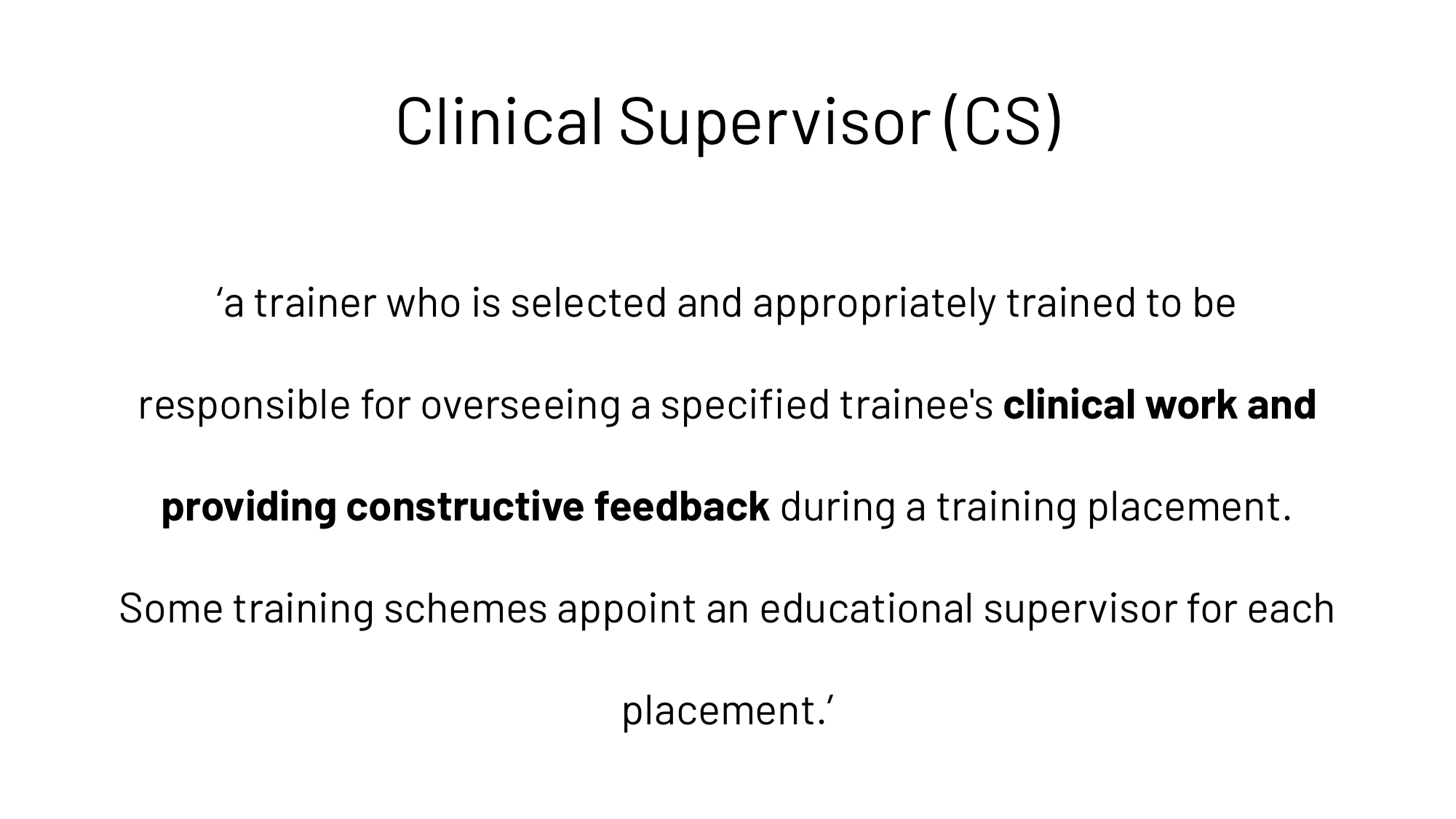

# Clinical Supervisor (CS)
‘a trainer who is selected and appropriately trained to be responsible for overseeing a specified trainee's clinical work and providing constructive feedback during a training placement. Some training schemes appoint an educational supervisor for each placement.’